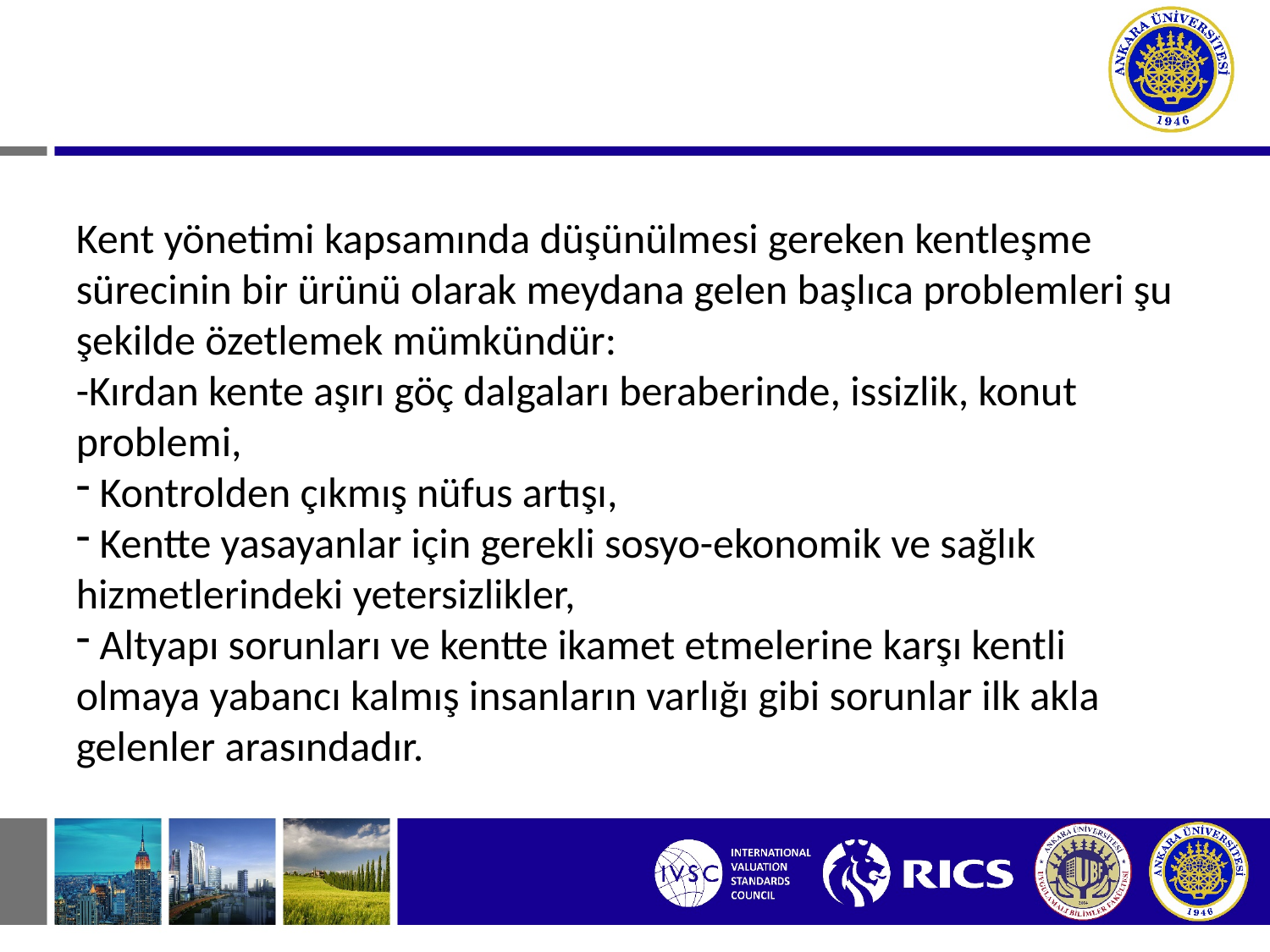

Kent yönetimi kapsamında düşünülmesi gereken kentleşme sürecinin bir ürünü olarak meydana gelen başlıca problemleri şu şekilde özetlemek mümkündür:
-Kırdan kente aşırı göç dalgaları beraberinde, issizlik, konut problemi,
 Kontrolden çıkmış nüfus artışı,
 Kentte yasayanlar için gerekli sosyo-ekonomik ve sağlık hizmetlerindeki yetersizlikler,
 Altyapı sorunları ve kentte ikamet etmelerine karşı kentli olmaya yabancı kalmış insanların varlığı gibi sorunlar ilk akla gelenler arasındadır.